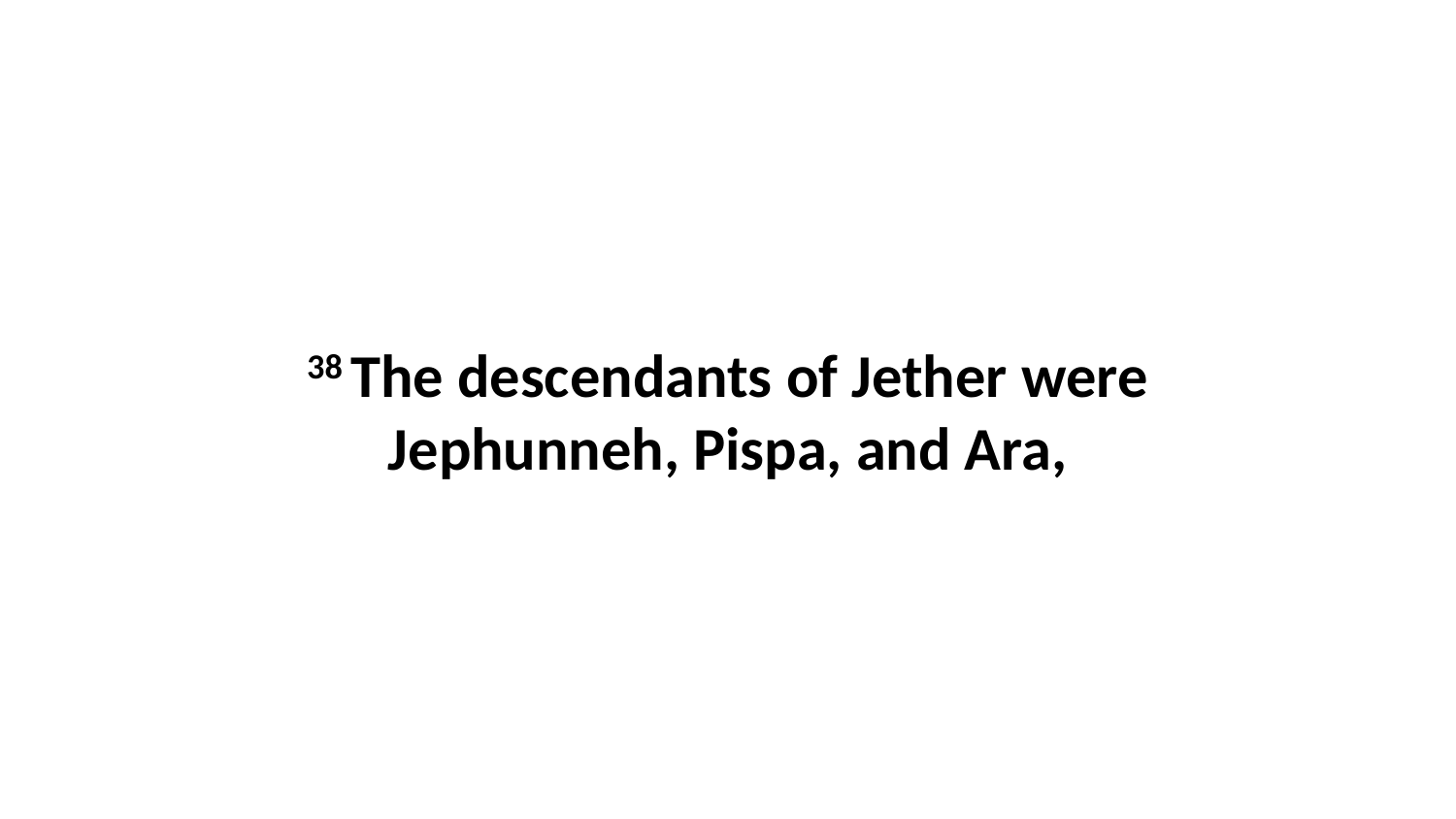

38 The descendants of Jether were Jephunneh, Pispa, and Ara,